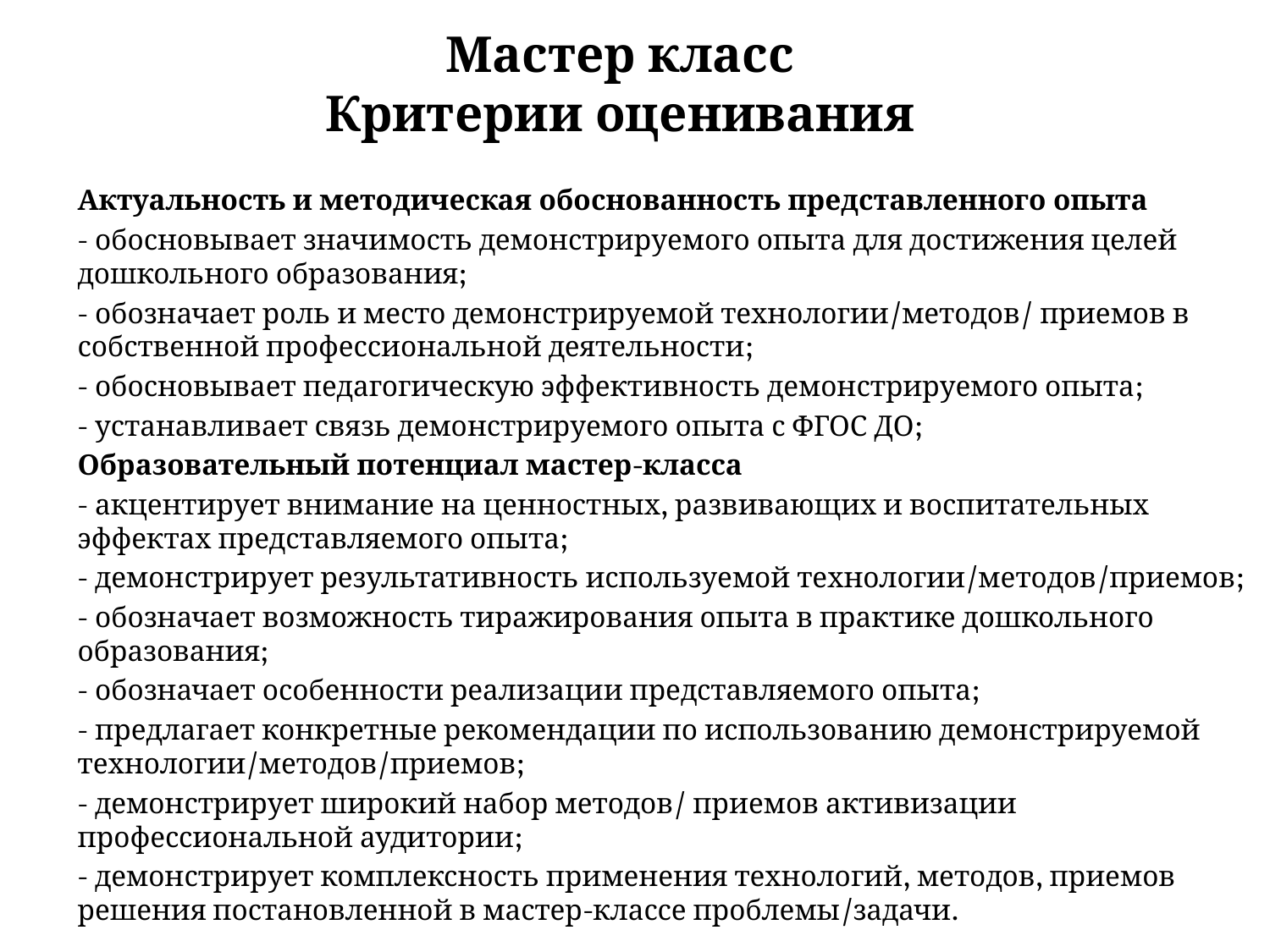

Мастер класс
Критерии оценивания
Актуальность и методическая обоснованность представленного опыта
- обосновывает значимость демонстрируемого опыта для достижения целей дошкольного образования;
- обозначает роль и место демонстрируемой технологии/методов/ приемов в собственной профессиональной деятельности;
- обосновывает педагогическую эффективность демонстрируемого опыта;
- устанавливает связь демонстрируемого опыта с ФГОС ДО;
Образовательный потенциал мастер-класса
- акцентирует внимание на ценностных, развивающих и воспитательных эффектах представляемого опыта;
- демонстрирует результативность используемой технологии/методов/приемов;
- обозначает возможность тиражирования опыта в практике дошкольного образования;
- обозначает особенности реализации представляемого опыта;
- предлагает конкретные рекомендации по использованию демонстрируемой технологии/методов/приемов;
- демонстрирует широкий набор методов/ приемов активизации профессиональной аудитории;
- демонстрирует комплексность применения технологий, методов, приемов решения постановленной в мастер-классе проблемы/задачи.